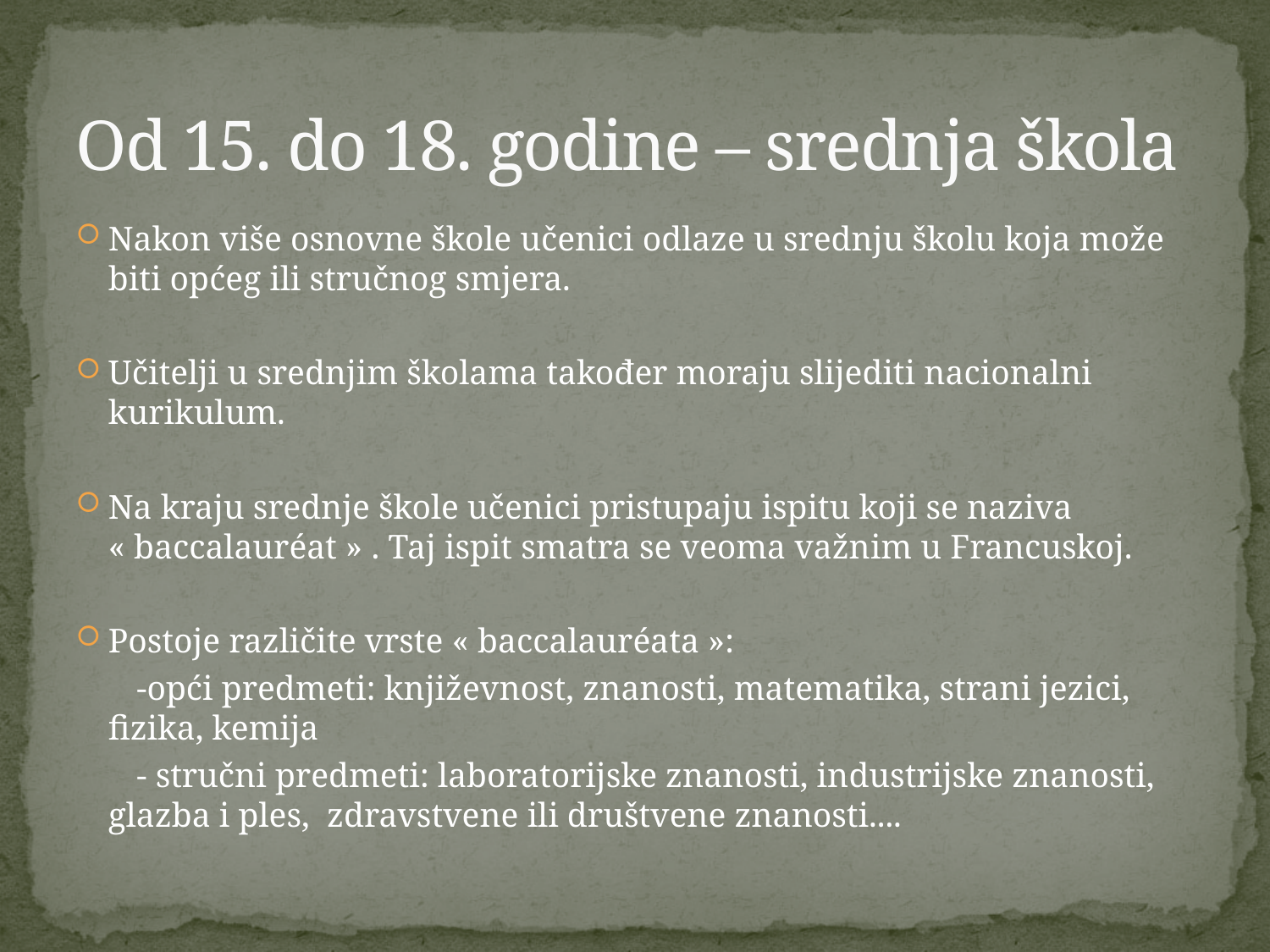

# Od 15. do 18. godine – srednja škola
Nakon više osnovne škole učenici odlaze u srednju školu koja može biti općeg ili stručnog smjera.

Učitelji u srednjim školama također moraju slijediti nacionalni kurikulum.

Na kraju srednje škole učenici pristupaju ispitu koji se naziva « baccalauréat » . Taj ispit smatra se veoma važnim u Francuskoj.

Postoje različite vrste « baccalauréata »:
       -opći predmeti: književnost, znanosti, matematika, strani jezici, fizika, kemija
       - stručni predmeti: laboratorijske znanosti, industrijske znanosti, glazba i ples,  zdravstvene ili društvene znanosti....